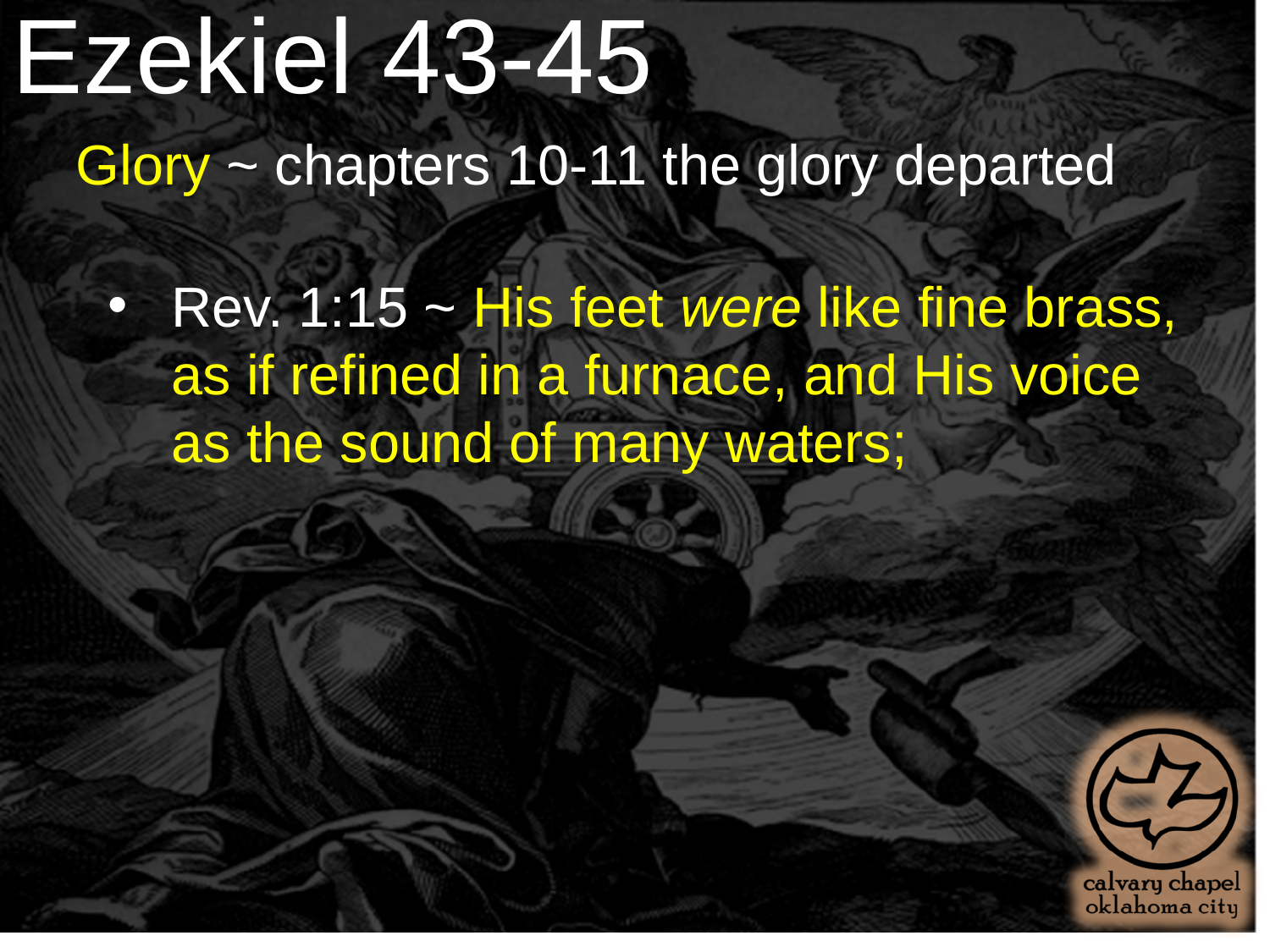

Ezekiel 43-45
Glory ~ chapters 10-11 the glory departed
Rev. 1:15 ~ His feet were like fine brass, as if refined in a furnace, and His voice as the sound of many waters;